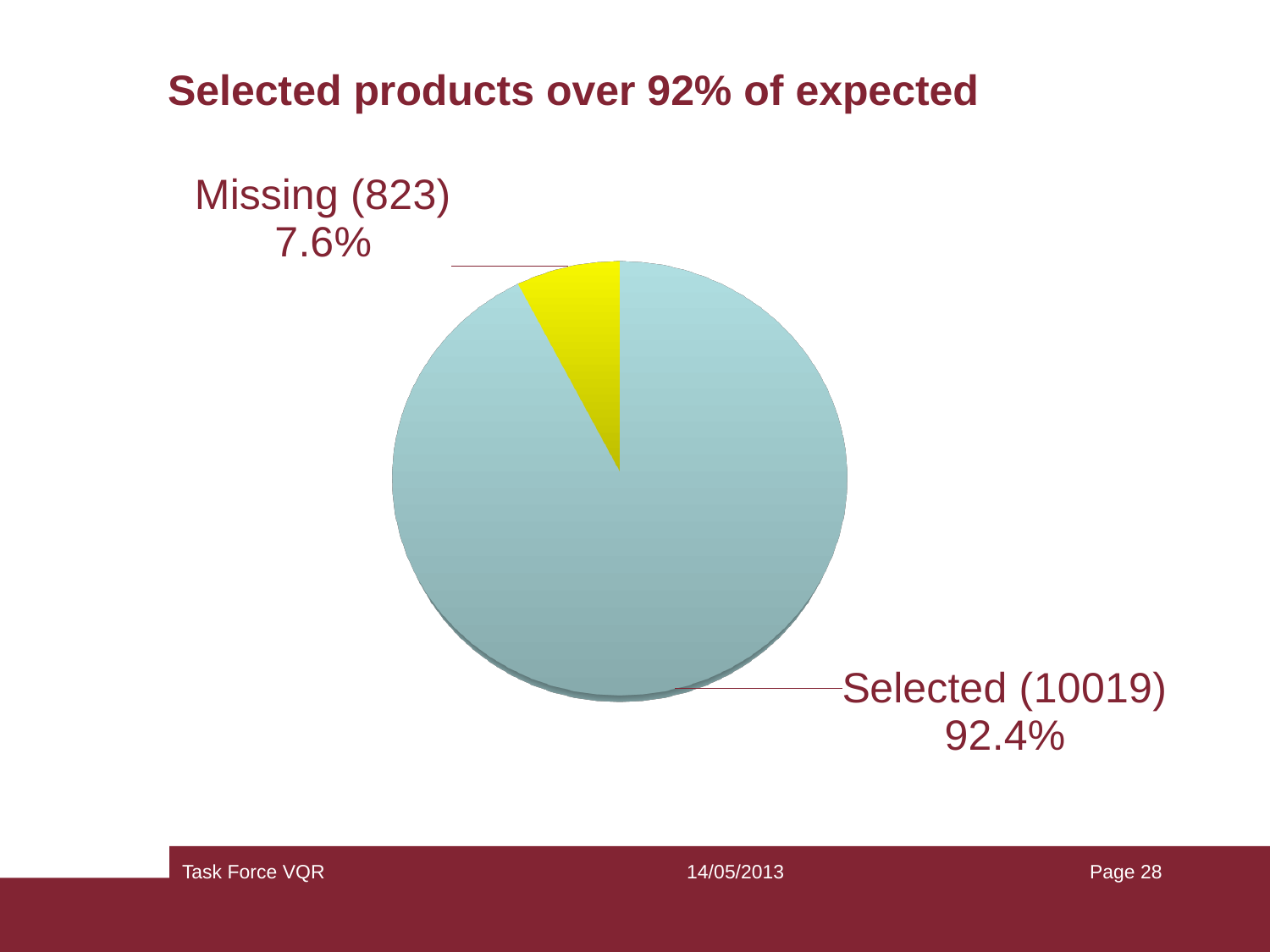

# Selected products over 92% of expected

[unsupported chart]

Task Force VQR
14/05/2013
Page 28